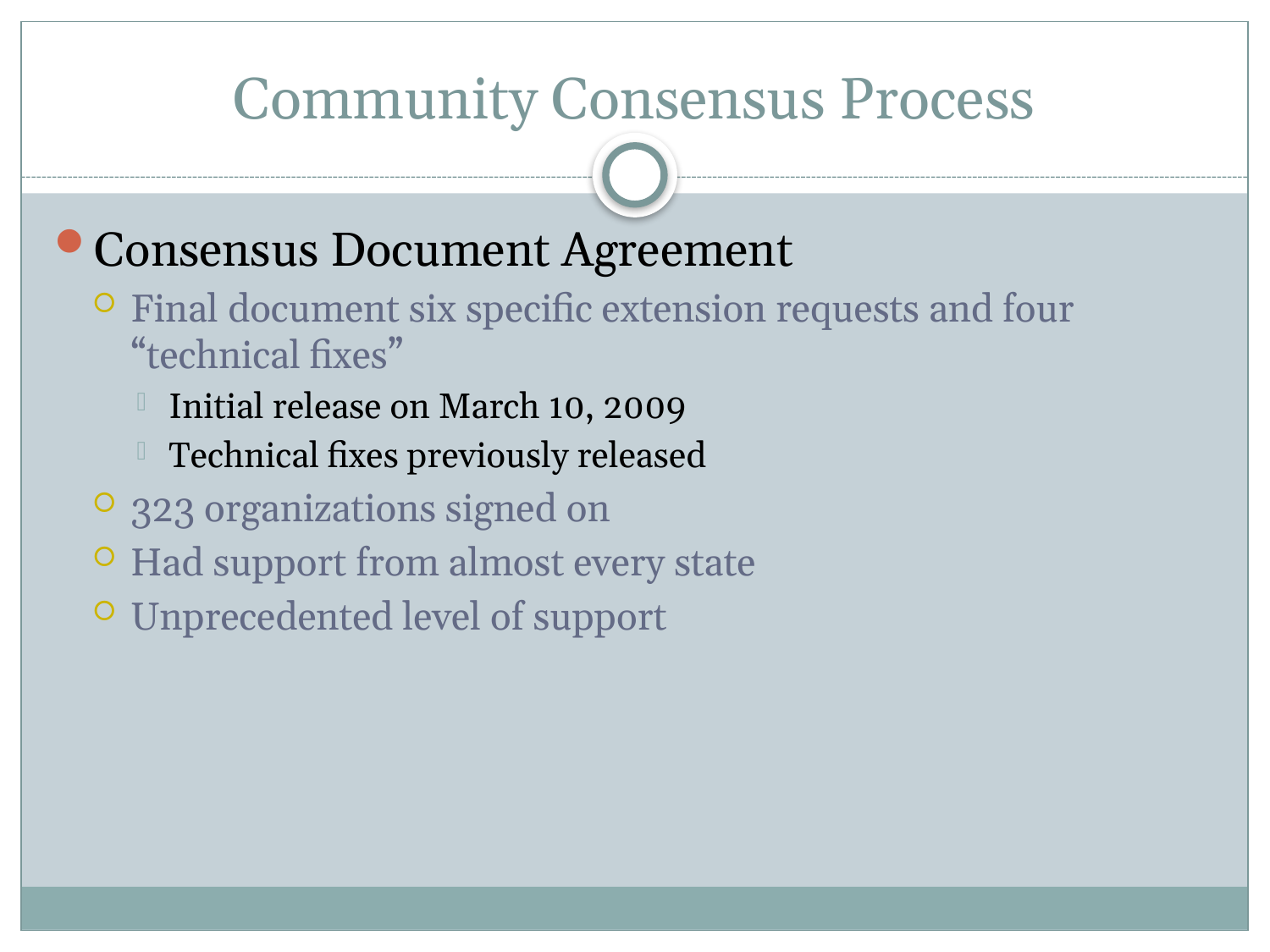

# Community Consensus Process
Consensus Document Agreement
Final document six specific extension requests and four “technical fixes”
Initial release on March 10, 2009
Technical fixes previously released
323 organizations signed on
Had support from almost every state
Unprecedented level of support